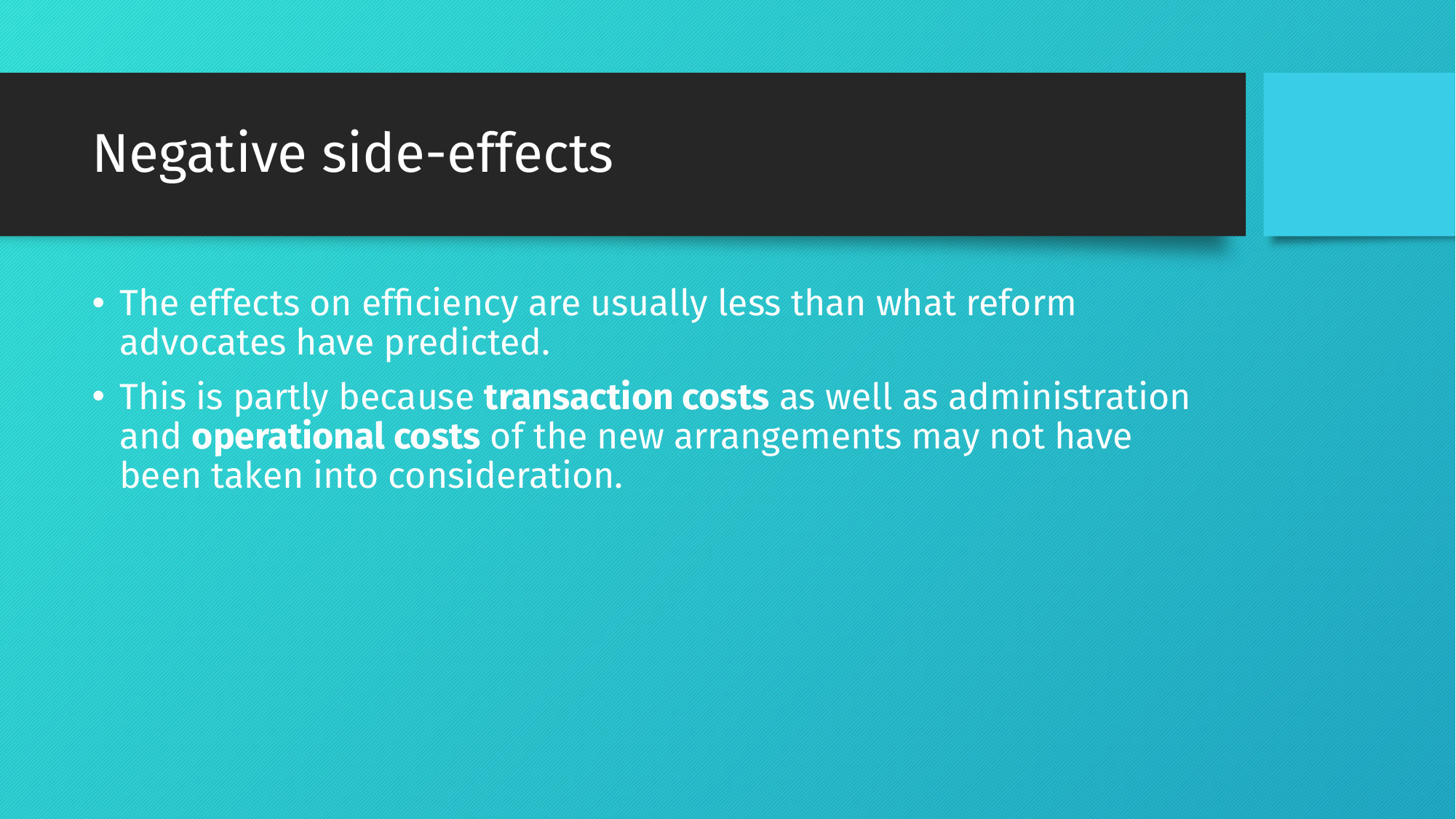

# Negative side-effects
The effects on efficiency are usually less than what reform advocates have predicted.
This is partly because transaction costs as well as administration and operational costs of the new arrangements may not have been taken into consideration.